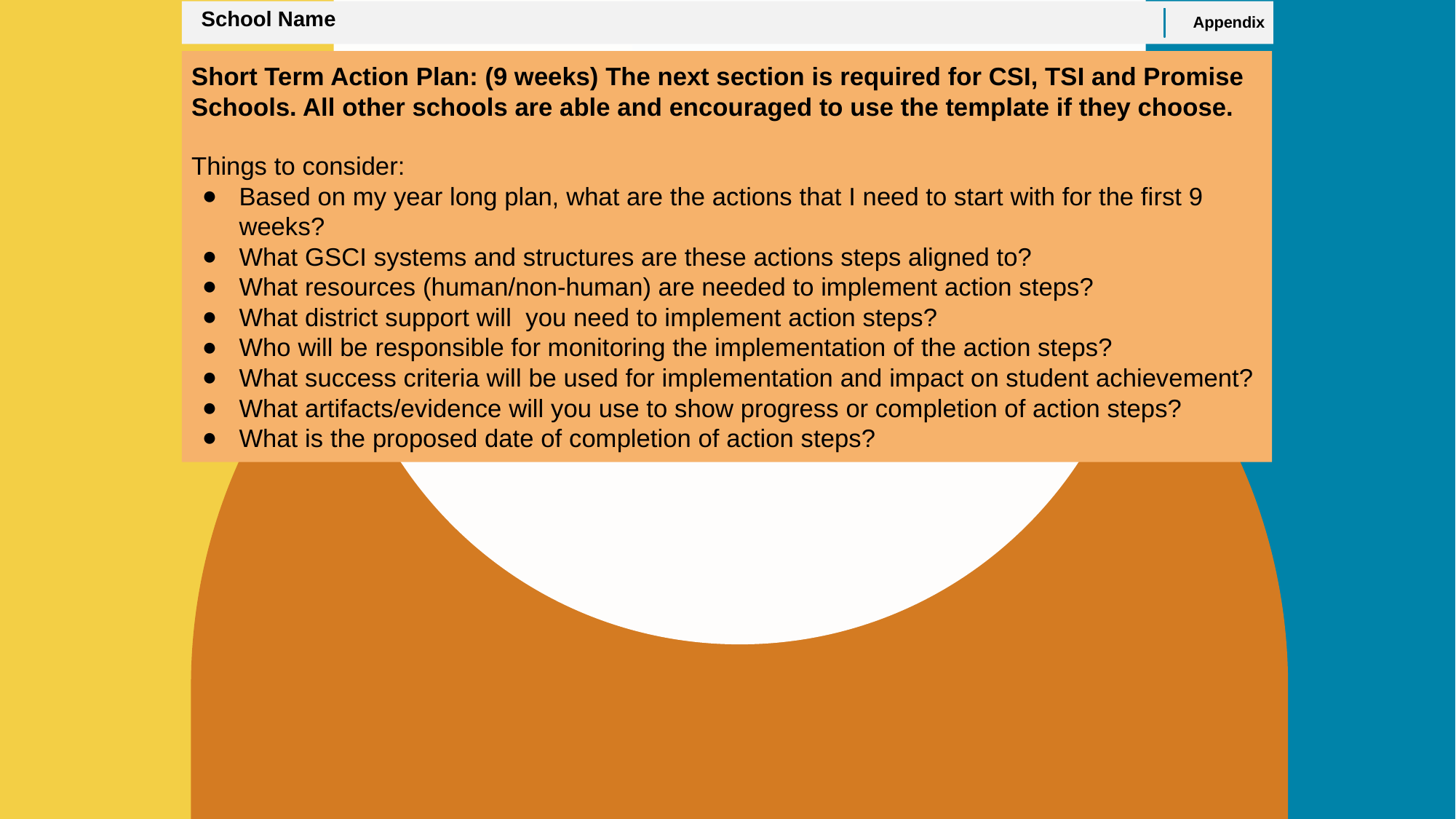

Appendix
School Name

Short Term Action Plan: (9 weeks) The next section is required for CSI, TSI and Promise Schools. All other schools are able and encouraged to use the template if they choose.

Things to consider:
Based on my year long plan, what are the actions that I need to start with for the first 9 weeks?
What GSCI systems and structures are these actions steps aligned to?
What resources (human/non-human) are needed to implement action steps?
What district support will  you need to implement action steps?
Who will be responsible for monitoring the implementation of the action steps?
What success criteria will be used for implementation and impact on student achievement?
What artifacts/evidence will you use to show progress or completion of action steps?
What is the proposed date of completion of action steps?